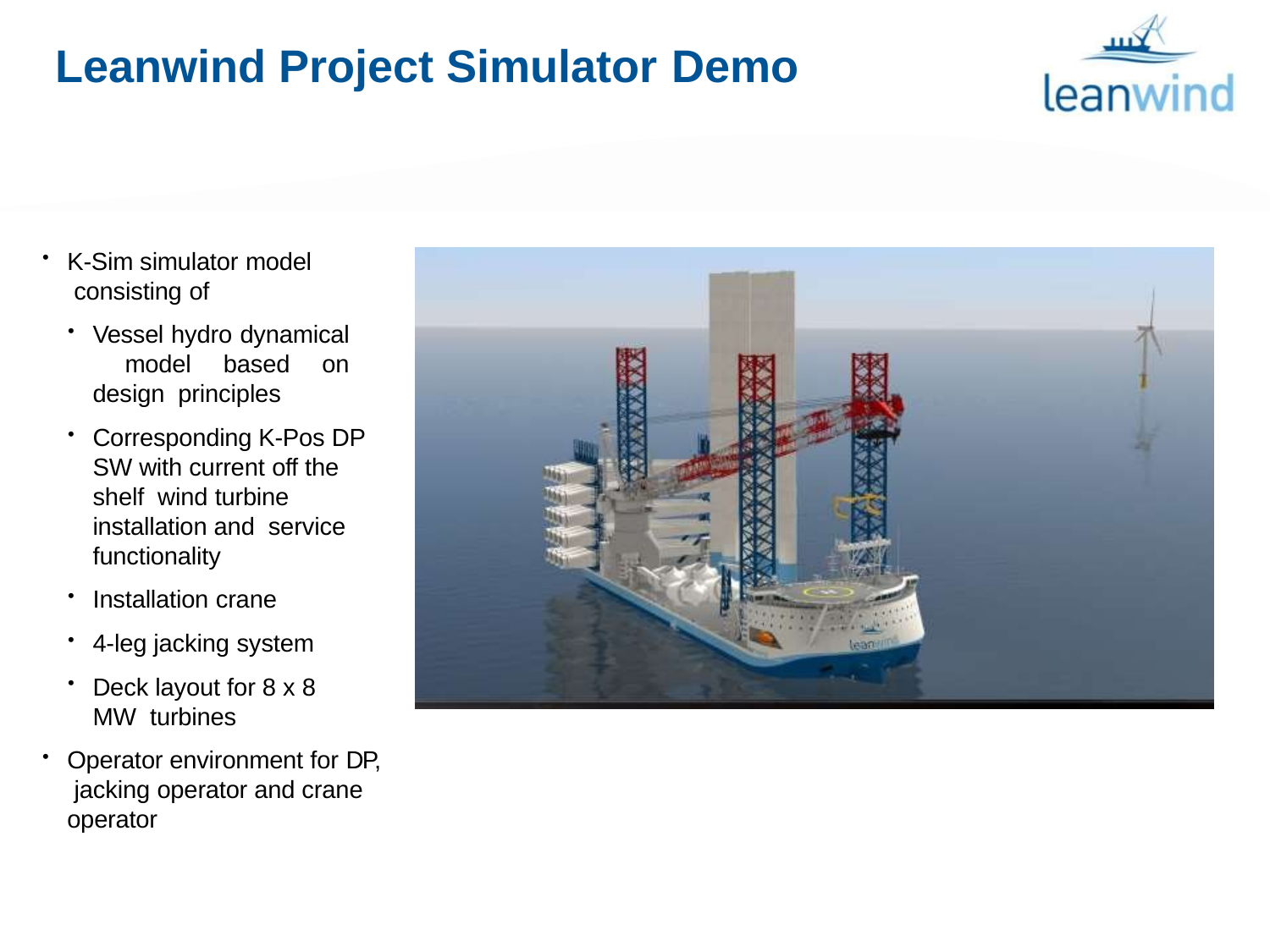

# Leanwind Project Simulator Demo
K-Sim simulator model  consisting of
Vessel hydro dynamical  model based on design  principles
Corresponding K-Pos DP  SW with current off the shelf  wind turbine installation and  service functionality
Installation crane
4-leg jacking system
Deck layout for 8 x 8 MW  turbines
Operator environment for DP,  jacking operator and crane  operator